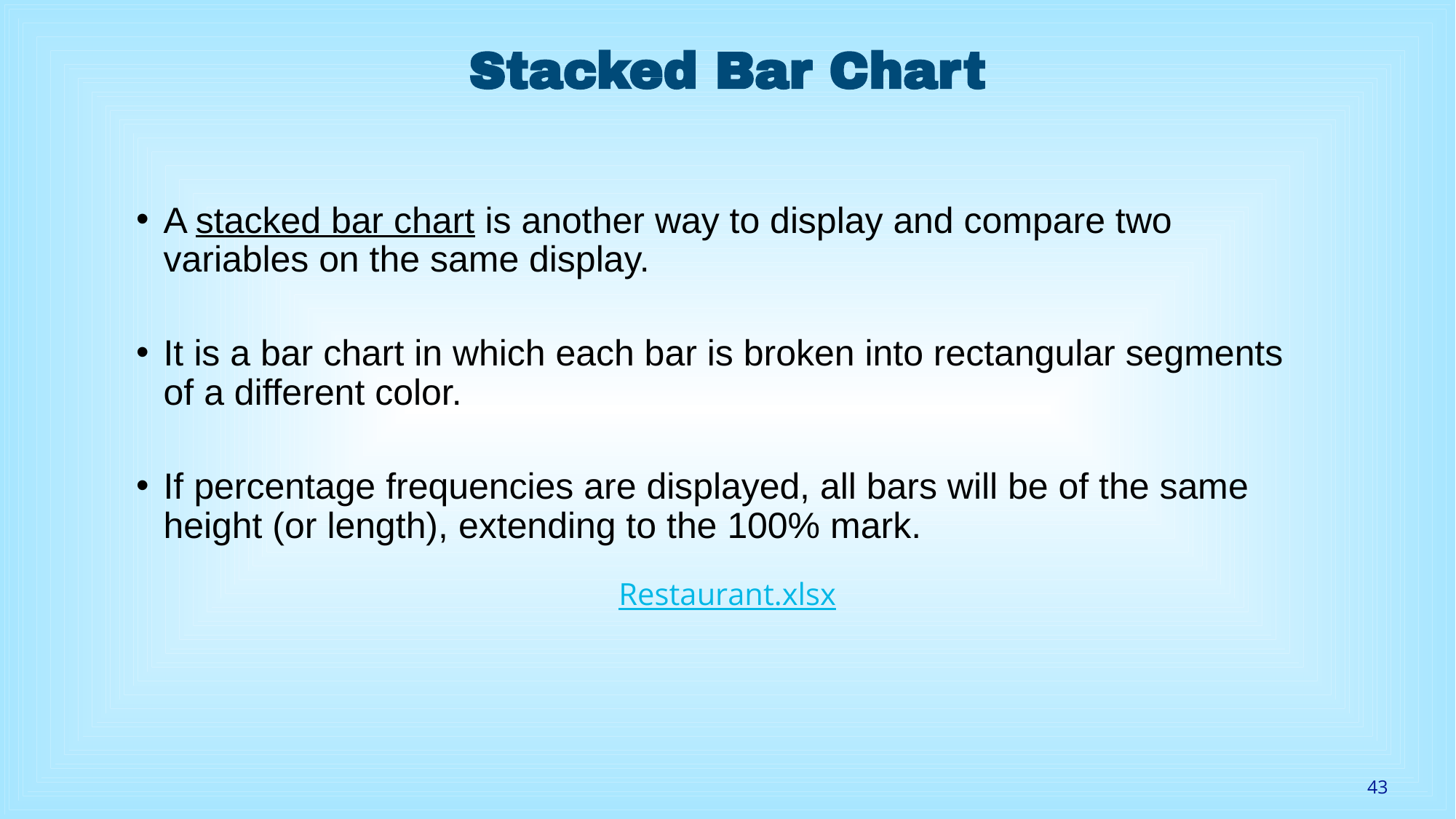

# Stacked Bar Chart

A stacked bar chart is another way to display and compare two variables on the same display.

It is a bar chart in which each bar is broken into rectangular segments of a different color.

If percentage frequencies are displayed, all bars will be of the same height (or length), extending to the 100% mark.

Restaurant.xlsx